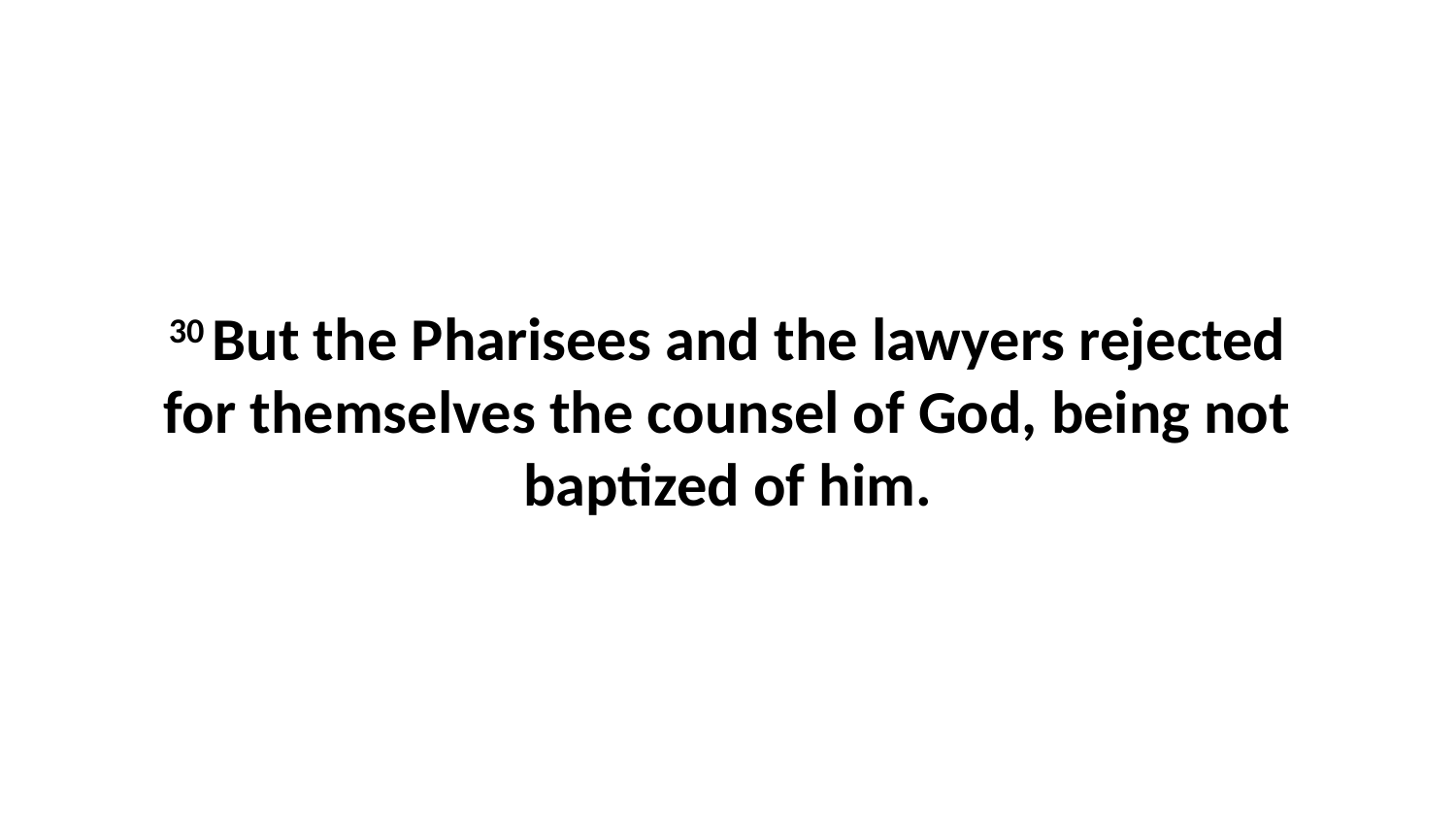

30 But the Pharisees and the lawyers rejected for themselves the counsel of God, being not baptized of him.